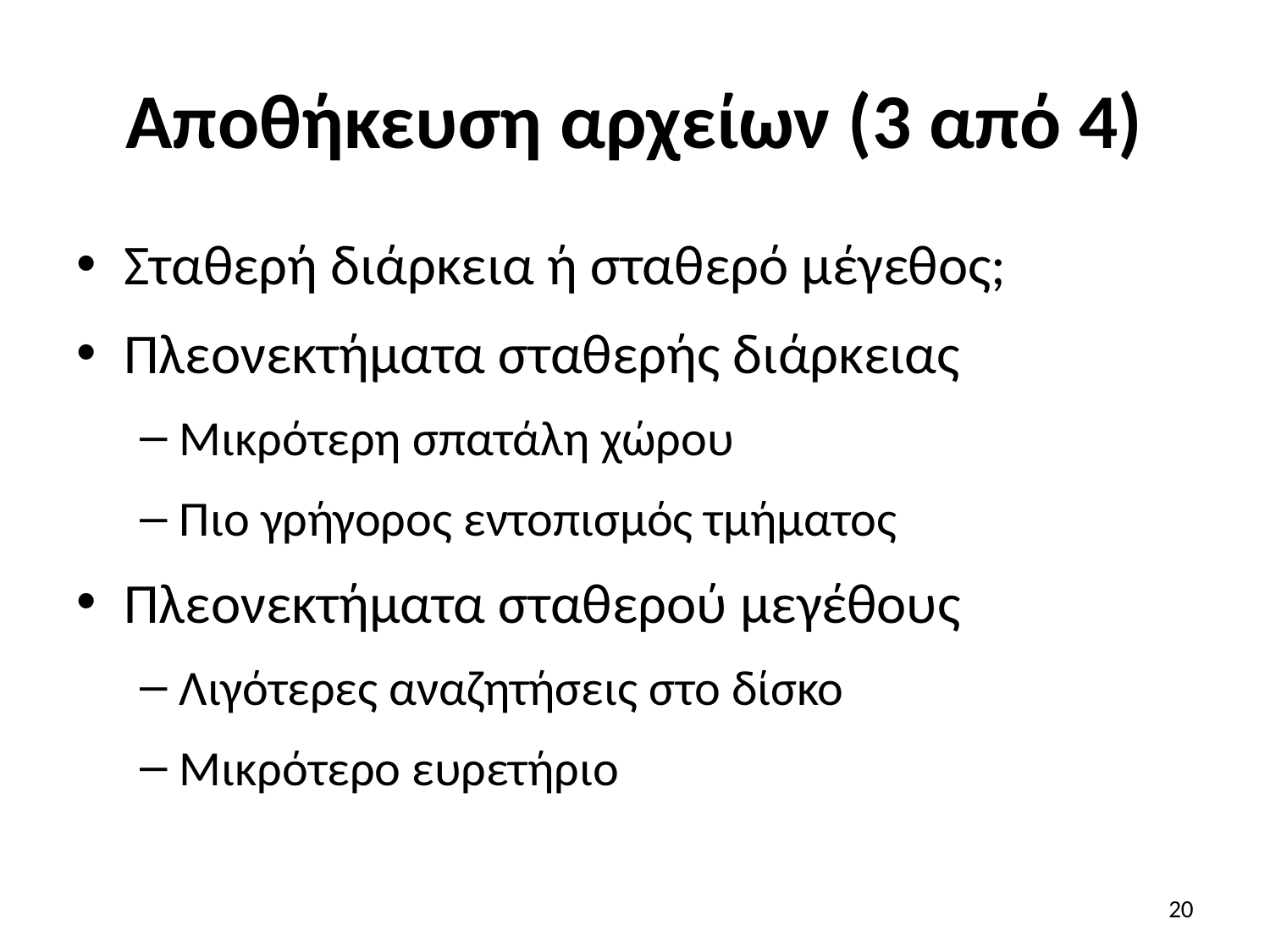

# Αποθήκευση αρχείων (3 από 4)
Σταθερή διάρκεια ή σταθερό μέγεθος;
Πλεονεκτήματα σταθερής διάρκειας
Μικρότερη σπατάλη χώρου
Πιο γρήγορος εντοπισμός τμήματος
Πλεονεκτήματα σταθερού μεγέθους
Λιγότερες αναζητήσεις στο δίσκο
Μικρότερο ευρετήριο
20